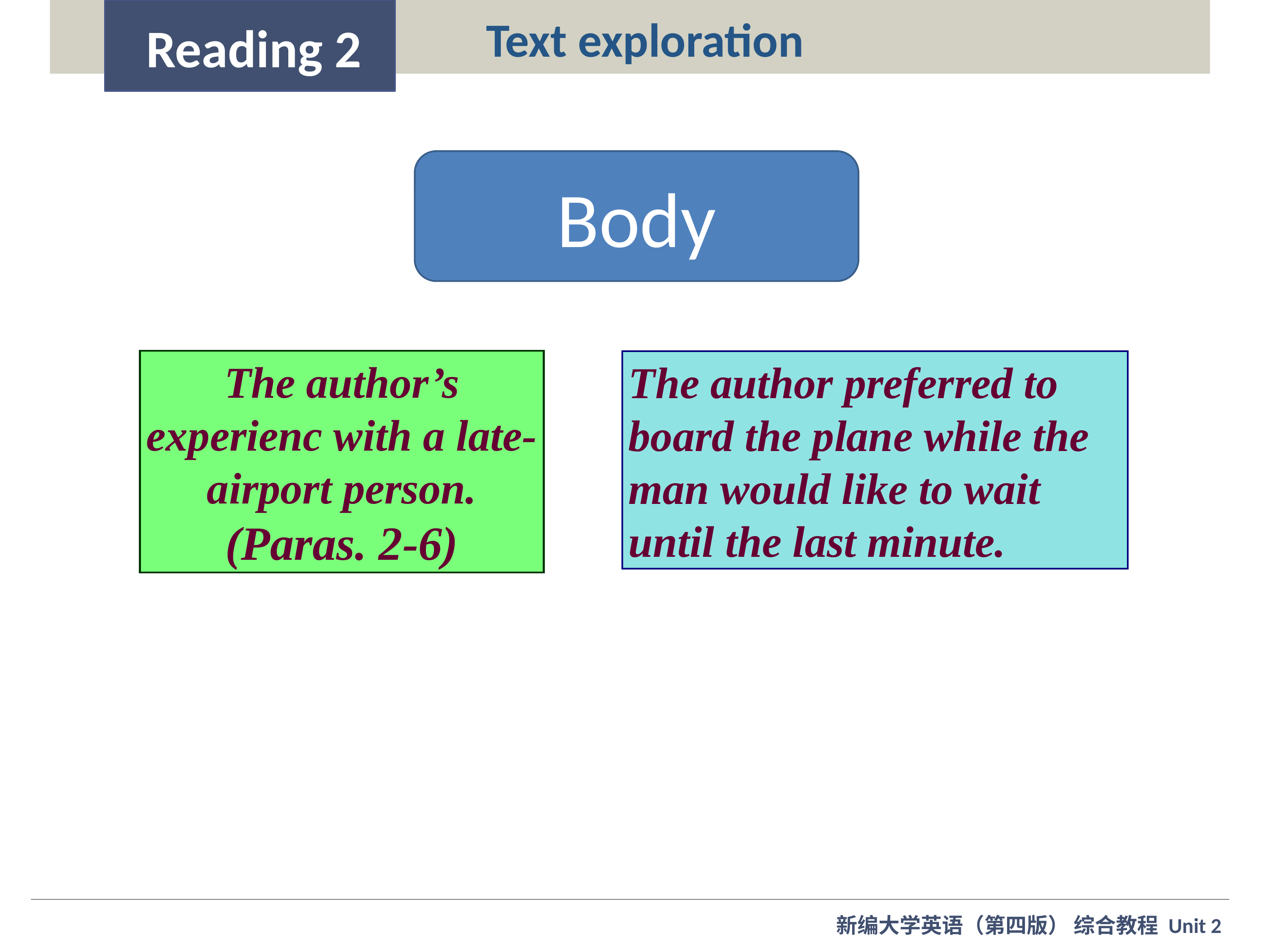

Text exploration
Reading 2
Body
The author’s experienc with a late-airport person.
(Paras. 2-6)
The author preferred to board the plane while the man would like to wait until the last minute.